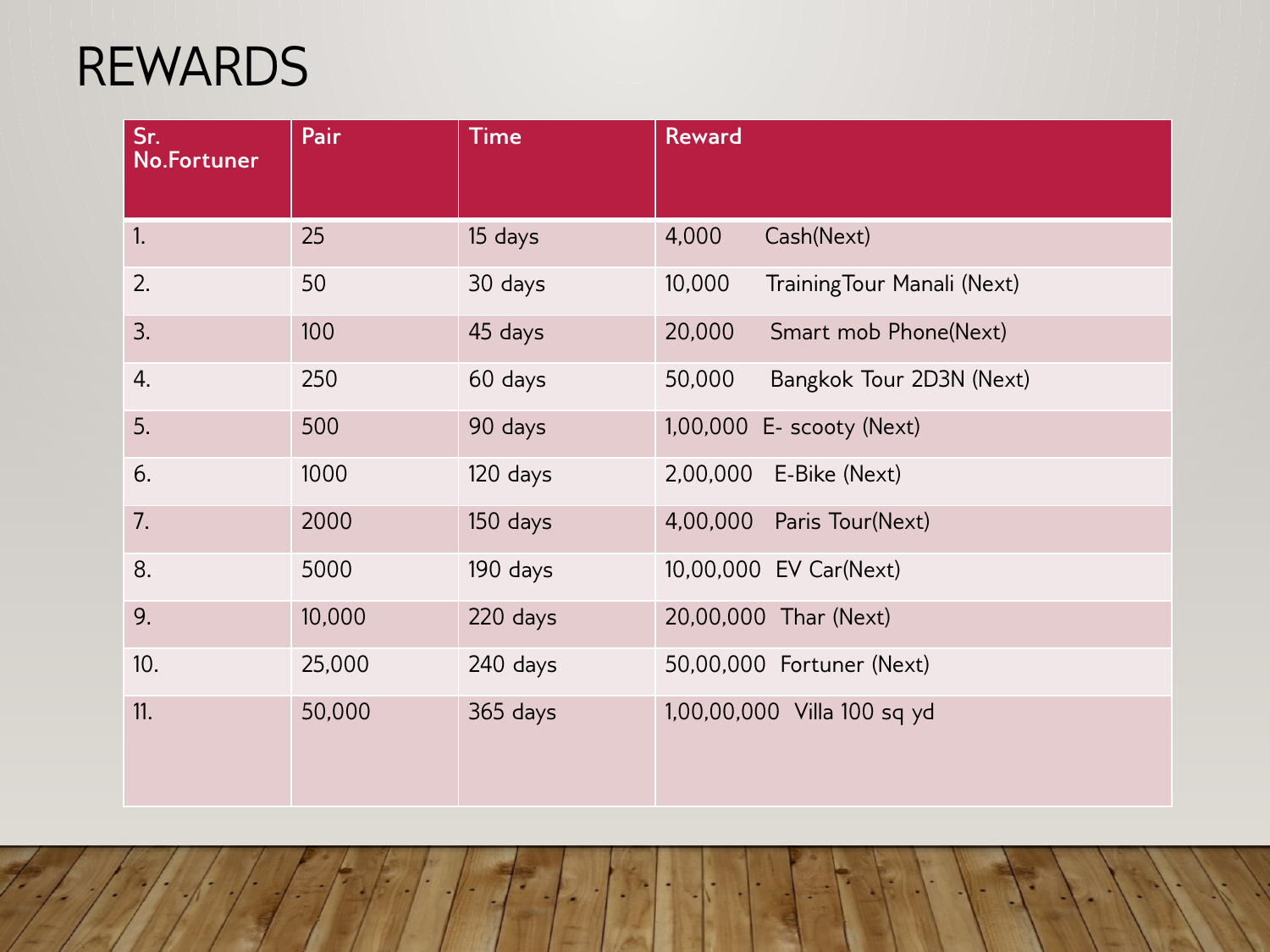

# Rewards
| Sr. No.Fortuner | Pair | Time | Reward |
| --- | --- | --- | --- |
| 1. | 25 | 15 days | 4,000 Cash(Next) |
| 2. | 50 | 30 days | 10,000 TrainingTour Manali (Next) |
| 3. | 100 | 45 days | 20,000 Smart mob Phone(Next) |
| 4. | 250 | 60 days | 50,000 Bangkok Tour 2D3N (Next) |
| 5. | 500 | 90 days | 1,00,000 E- scooty (Next) |
| 6. | 1000 | 120 days | 2,00,000 E-Bike (Next) |
| 7. | 2000 | 150 days | 4,00,000 Paris Tour(Next) |
| 8. | 5000 | 190 days | 10,00,000 EV Car(Next) |
| 9. | 10,000 | 220 days | 20,00,000 Thar (Next) |
| 10. | 25,000 | 240 days | 50,00,000 Fortuner (Next) |
| 11. | 50,000 | 365 days | 1,00,00,000 Villa 100 sq yd |